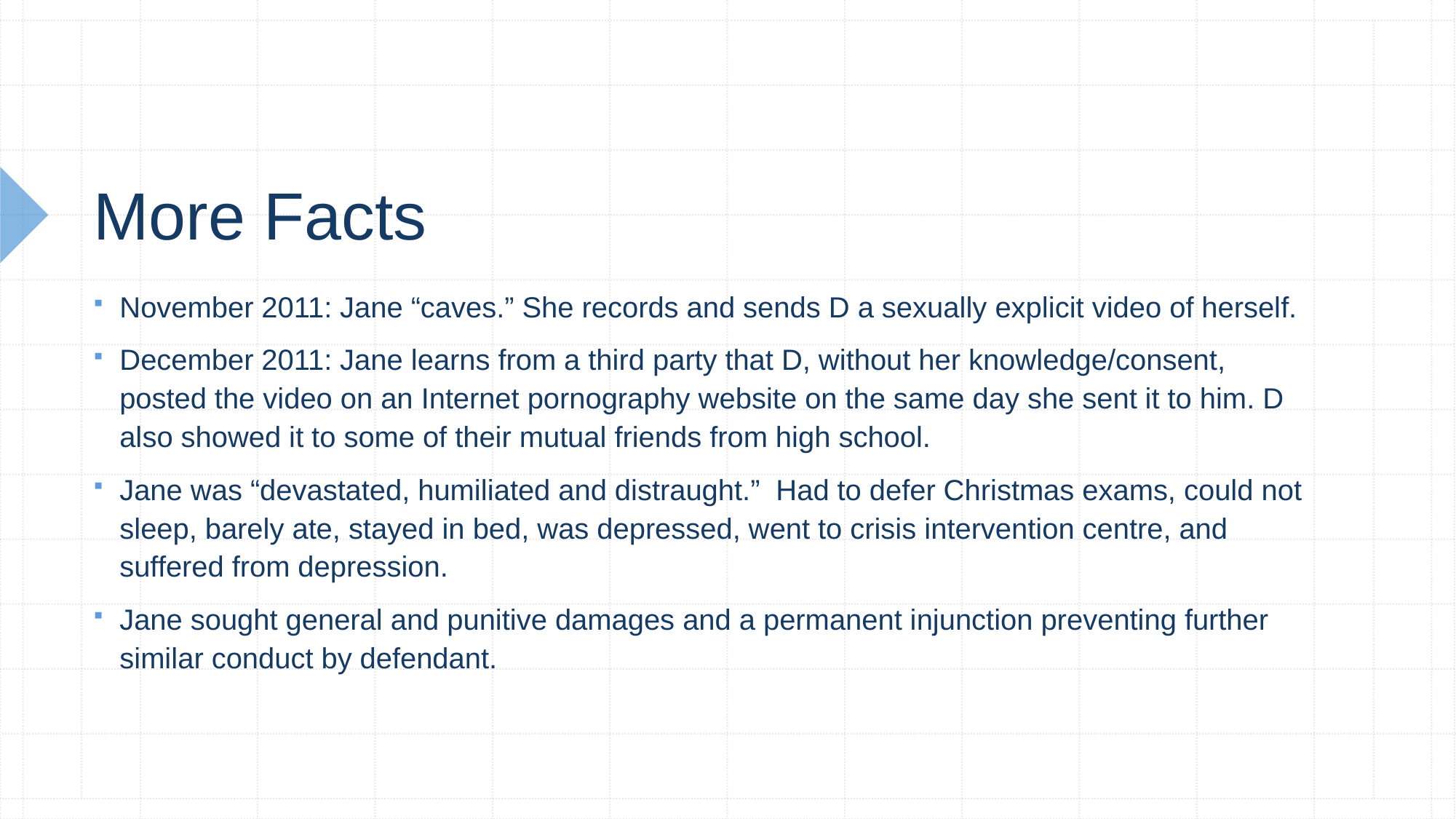

# More Facts
November 2011: Jane “caves.” She records and sends D a sexually explicit video of herself.
December 2011: Jane learns from a third party that D, without her knowledge/consent,  posted the video on an Internet pornography website on the same day she sent it to him. D also showed it to some of their mutual friends from high school.
Jane was “devastated, humiliated and distraught.”  Had to defer Christmas exams, could not sleep, barely ate, stayed in bed, was depressed, went to crisis intervention centre, and suffered from depression.
Jane sought general and punitive damages and a permanent injunction preventing further similar conduct by defendant.